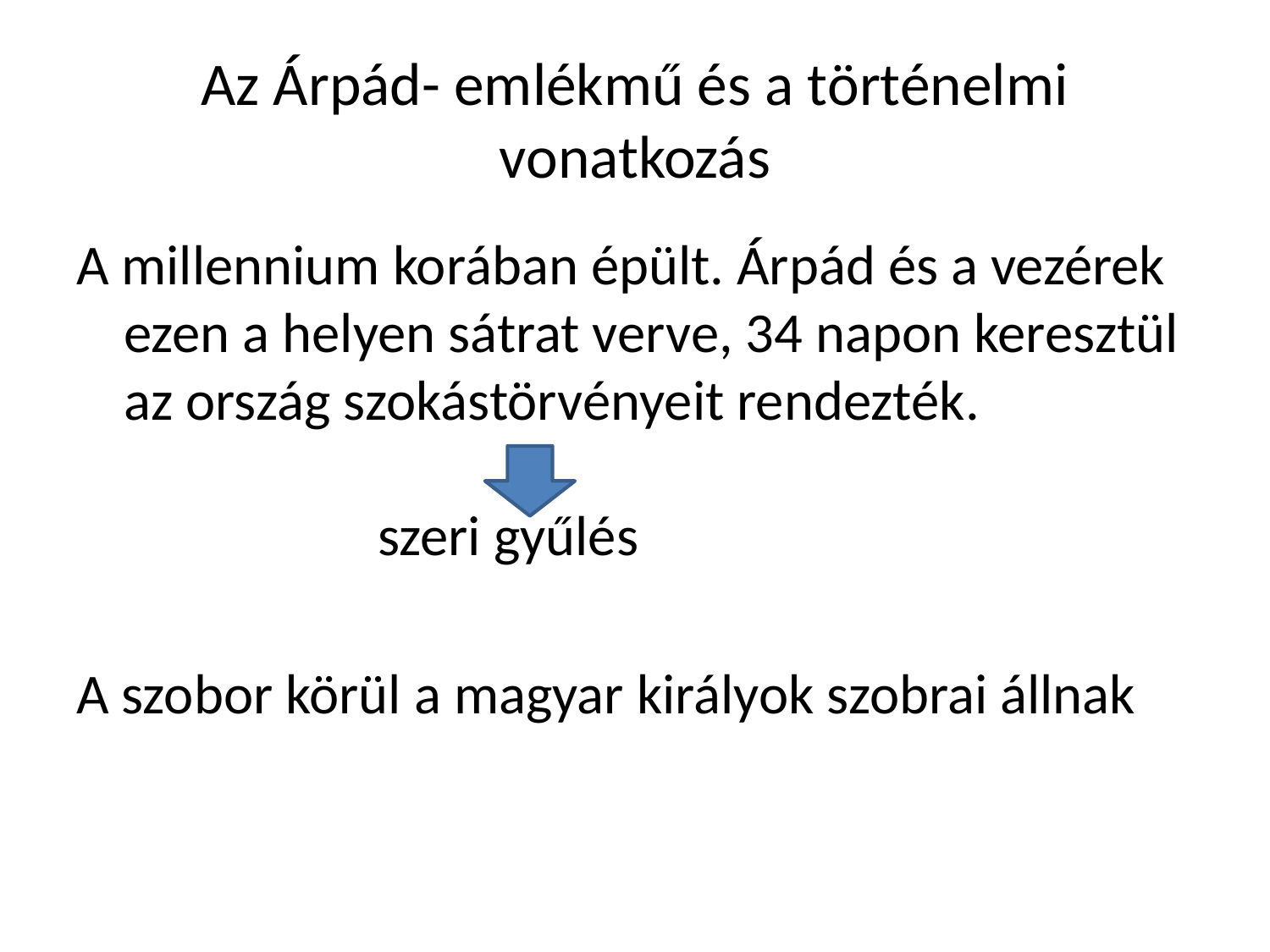

# Az Árpád- emlékmű és a történelmi vonatkozás
A millennium korában épült. Árpád és a vezérek ezen a helyen sátrat verve, 34 napon keresztül az ország szokástörvényeit rendezték.												szeri gyűlés

A szobor körül a magyar királyok szobrai állnak